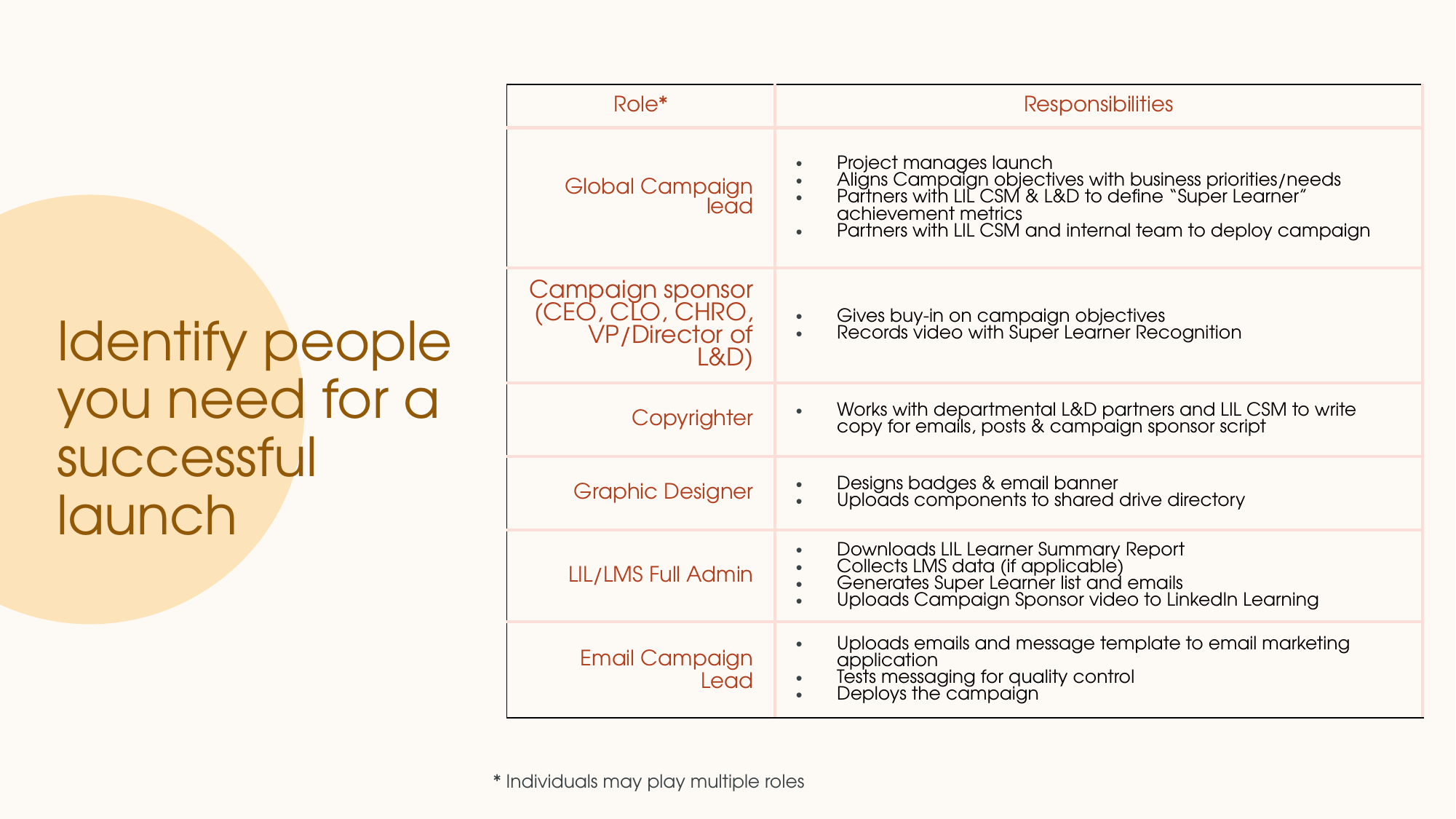

| Role\* | Responsibilities |
| --- | --- |
| Global Campaign lead | Project manages launch Aligns Campaign objectives with business priorities/needs Partners with LIL CSM & L&D to define “Super Learner” achievement metrics Partners with LIL CSM and internal team to deploy campaign |
| Campaign sponsor (CEO, CLO, CHRO, VP/Director of L&D) | Gives buy-in on campaign objectives Records video with Super Learner Recognition |
| Copyrighter | Works with departmental L&D partners and LIL CSM to write copy for emails, posts & campaign sponsor script |
| Graphic Designer | Designs badges & email banner Uploads components to shared drive directory |
| LIL/LMS Full Admin | Downloads LIL Learner Summary Report Collects LMS data (if applicable) Generates Super Learner list and emails Uploads Campaign Sponsor video to LinkedIn Learning |
| Email Campaign Lead | Uploads emails and message template to email marketing application Tests messaging for quality control Deploys the campaign |
# Identify people you need for a successful launch
* Individuals may play multiple roles